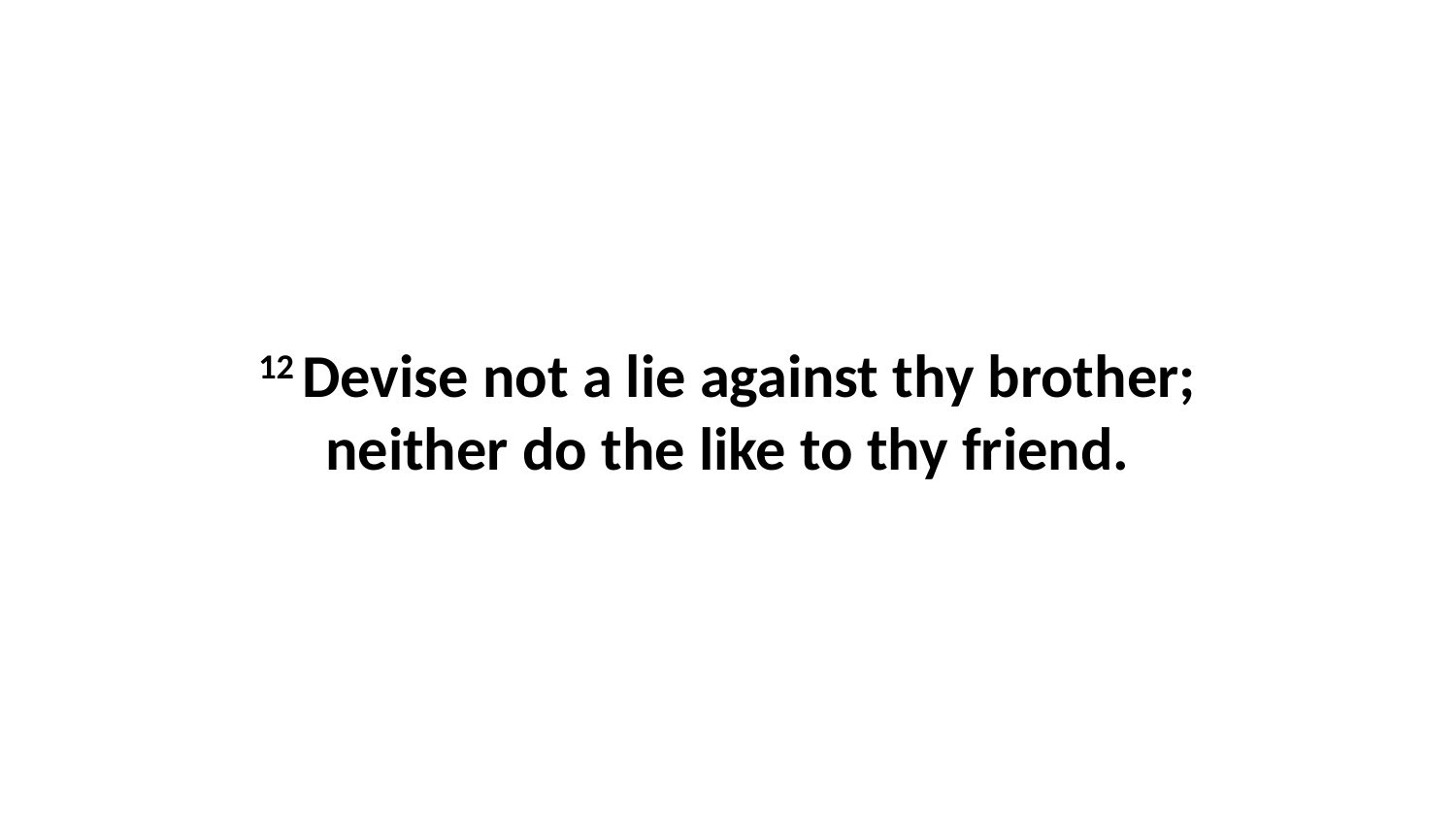

12 Devise not a lie against thy brother; neither do the like to thy friend.